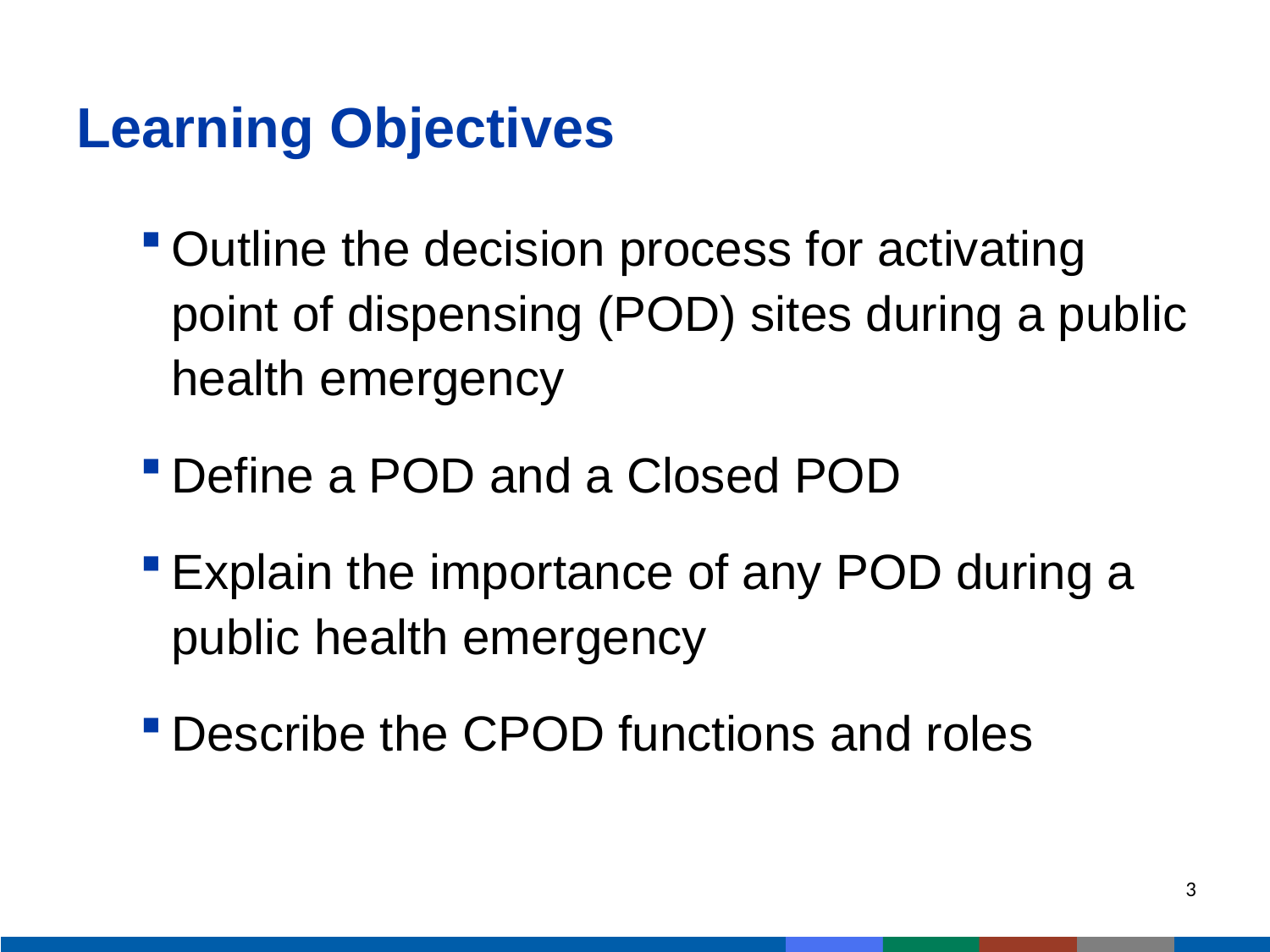

# Learning Objectives
Outline the decision process for activating  point of dispensing (POD) sites during a public health emergency
Define a POD and a Closed POD
Explain the importance of any POD during a public health emergency
Describe the CPOD functions and roles